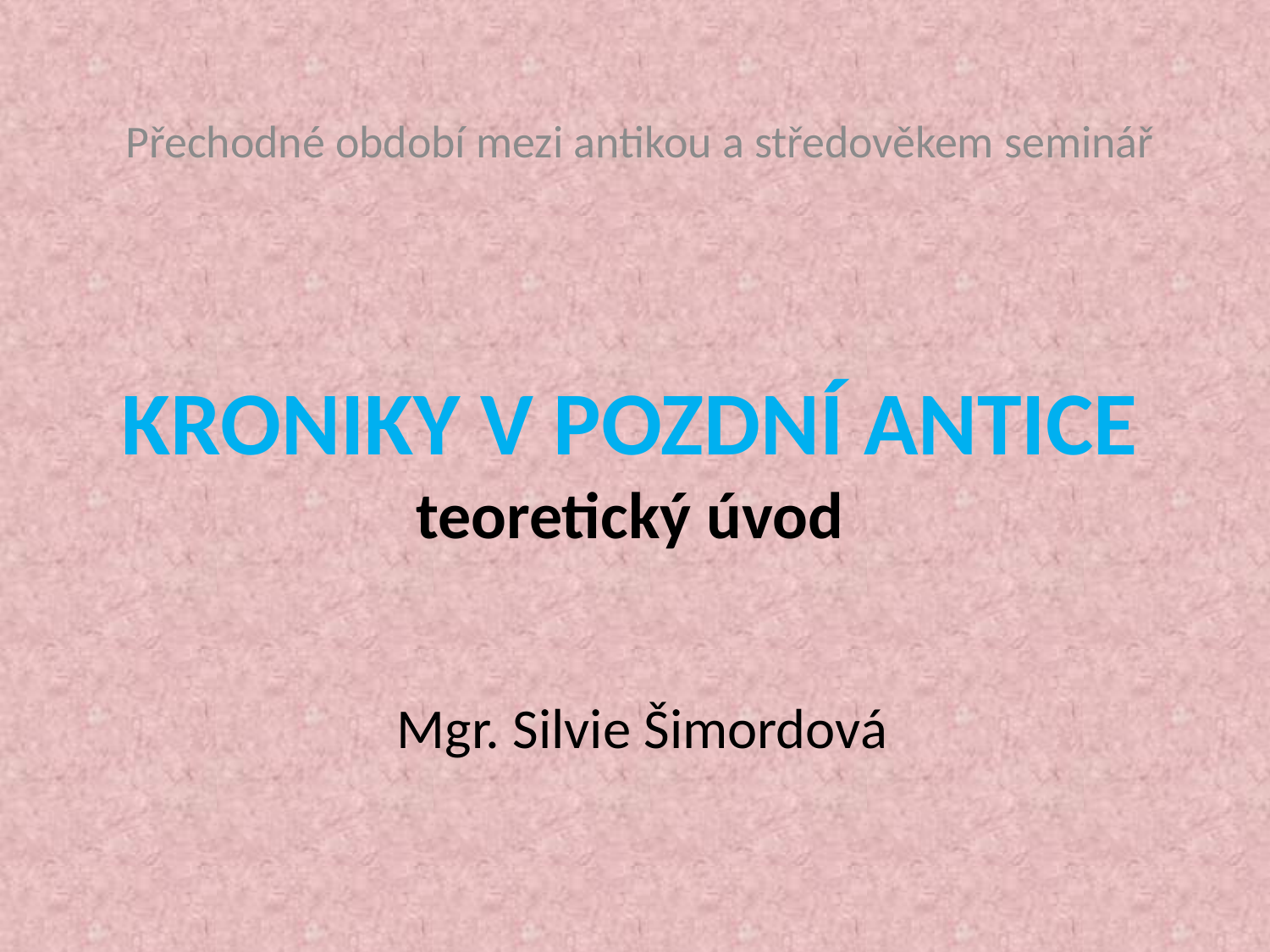

Přechodné období mezi antikou a středověkem seminář
# KRONIKY V POZDNÍ ANTICE teoretický úvod
Mgr. Silvie Šimordová